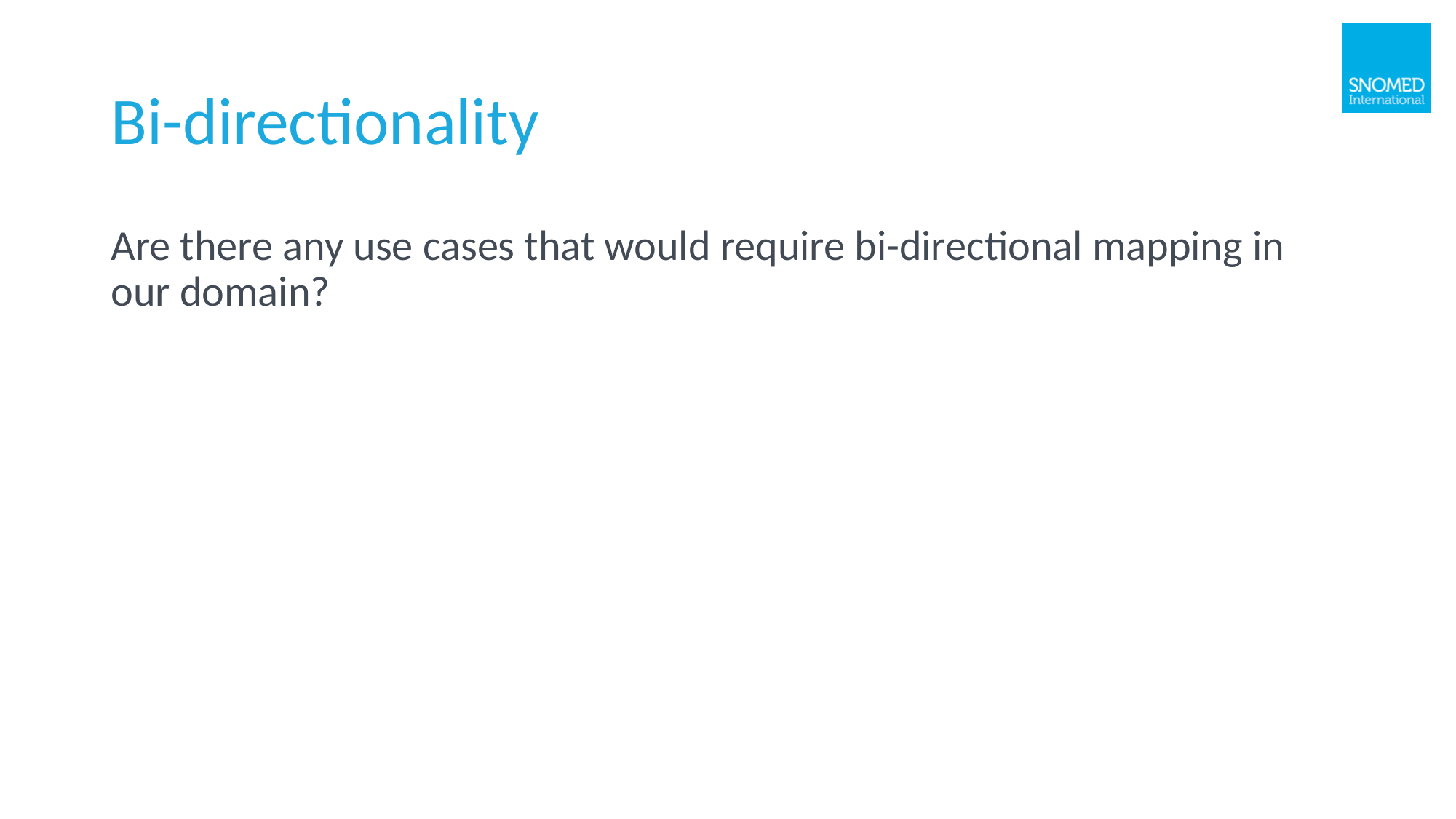

# Bi-directionality
Are there any use cases that would require bi-directional mapping in our domain?